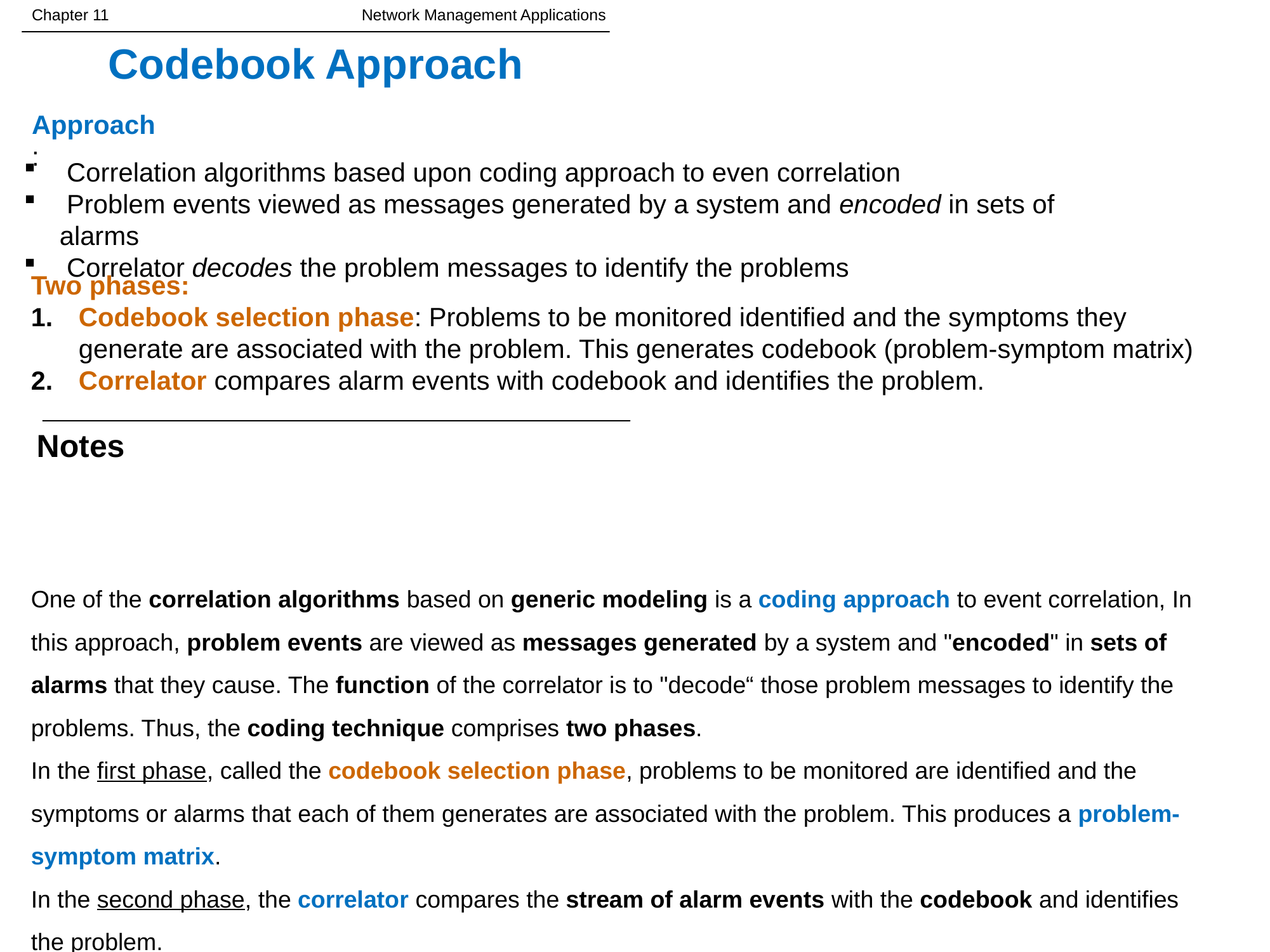

Chapter 11		     	          Network Management Applications

Codebook Approach
Approach:
 Correlation algorithms based upon coding approach to even correlation
 Problem events viewed as messages generated by a system and encoded in sets of alarms
 Correlator decodes the problem messages to identify the problems
Two phases:
Codebook selection phase: Problems to be monitored identified and the symptoms they generate are associated with the problem. This generates codebook (problem-symptom matrix)
Correlator compares alarm events with codebook and identifies the problem.
Notes
One of the correlation algorithms based on generic modeling is a coding approach to event correlation, In this approach, problem events are viewed as messages generated by a system and "encoded" in sets of alarms that they cause. The function of the correlator is to "decode“ those problem messages to identify the problems. Thus, the coding technique comprises two phases.
In the first phase, called the codebook selection phase, problems to be monitored are identified and the symptoms or alarms that each of them generates are associated with the problem. This produces a problem-symptom matrix.
In the second phase, the correlator compares the stream of alarm events with the codebook and identifies the problem.